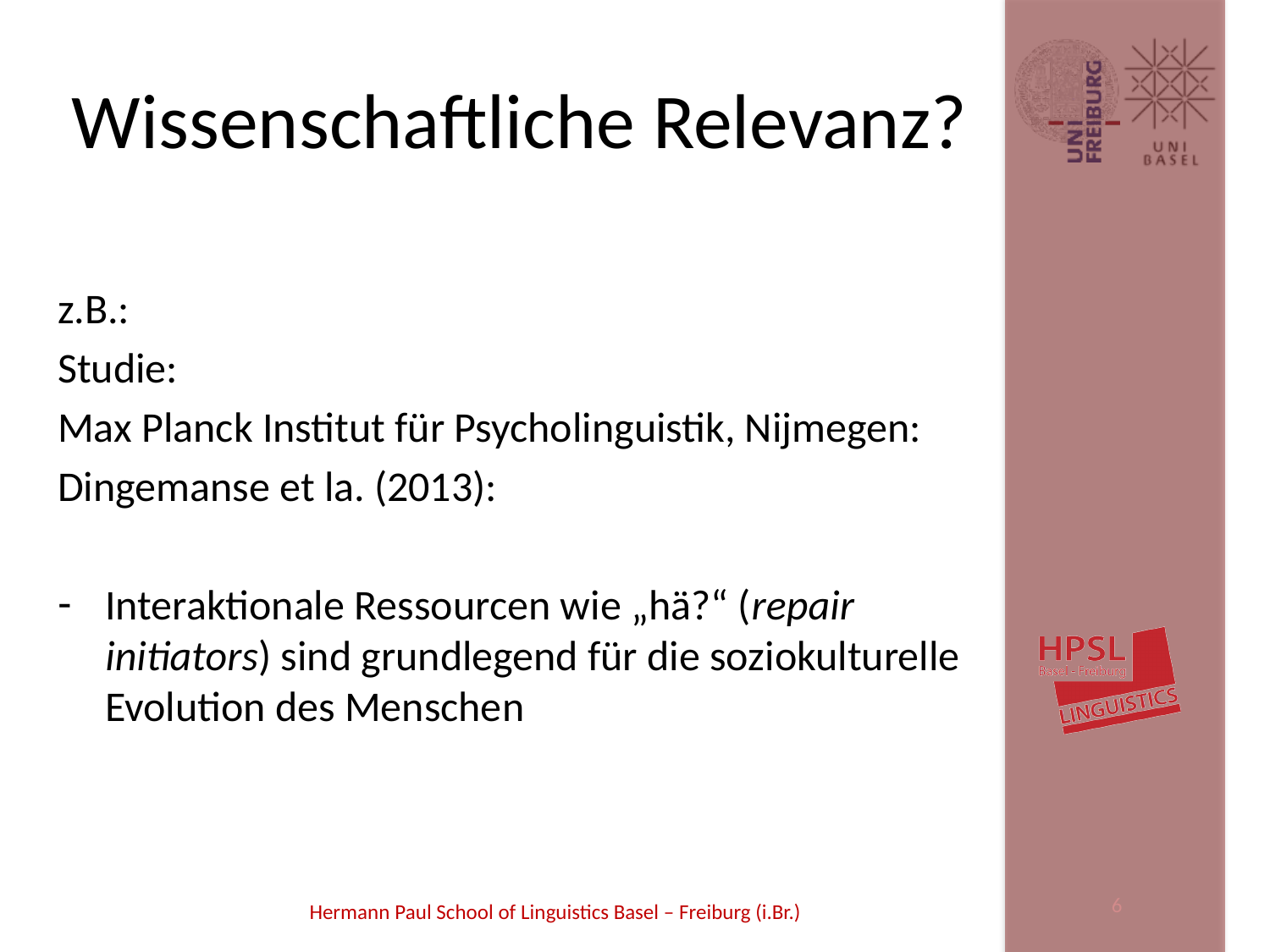

# Wissenschaftliche Relevanz?

z.B.:
Studie:
Max Planck Institut für Psycholinguistik, Nijmegen:
Dingemanse et la. (2013):

Interaktionale Ressourcen wie „hä?“ (repair initiators) sind grundlegend für die soziokulturelle Evolution des Menschen
6